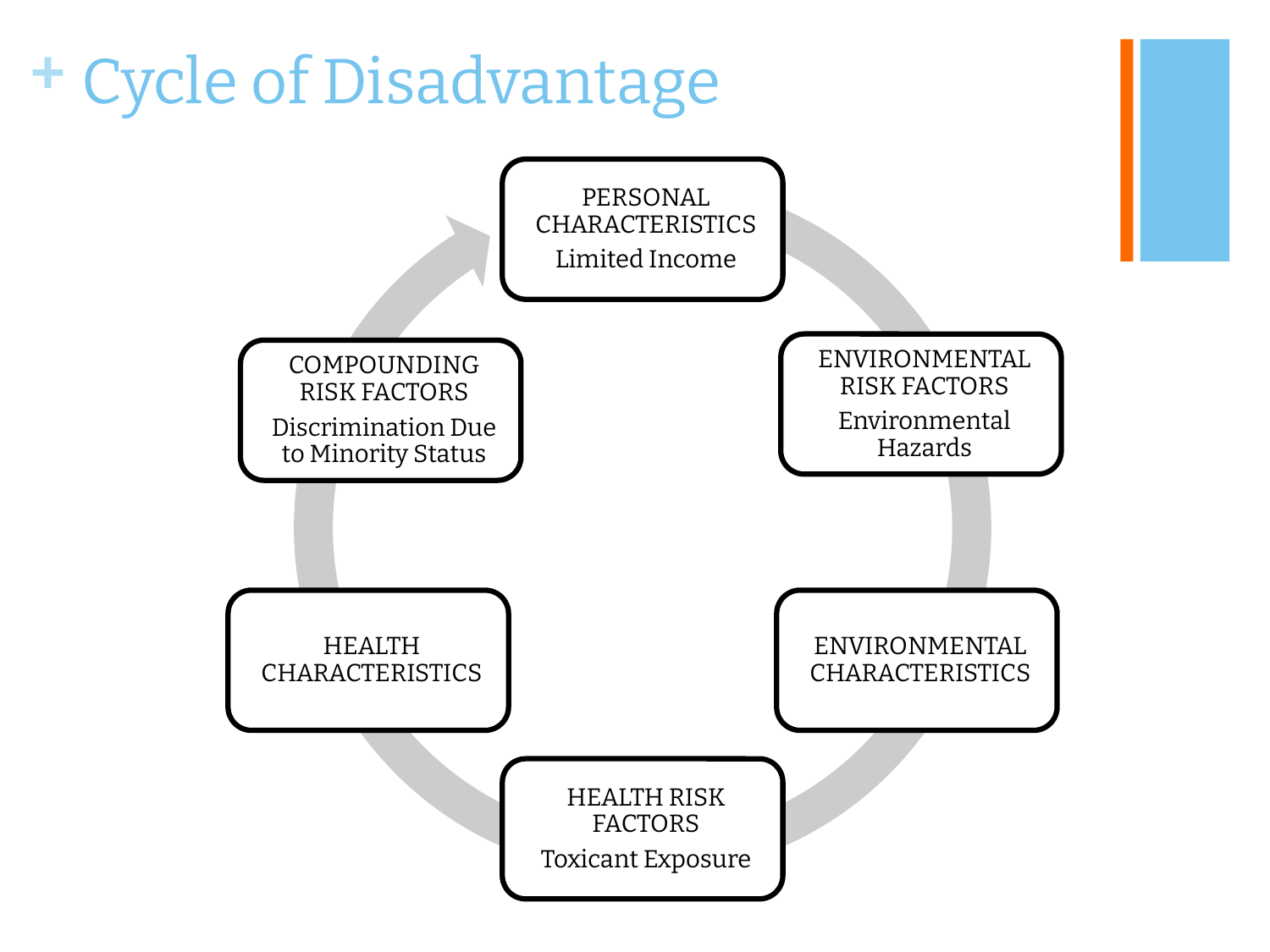

# Cycle of Disadvantage
PERSONAL CHARACTERISTICS
Limited Income
ENVIRONMENTAL RISK FACTORS
Environmental Hazards
ENVIRONMENTAL CHARACTERISTICS
HEALTH RISK FACTORS
Toxicant Exposure
HEALTH CHARACTERISTICS
COMPOUNDING RISK FACTORS
Discrimination Due to Minority Status